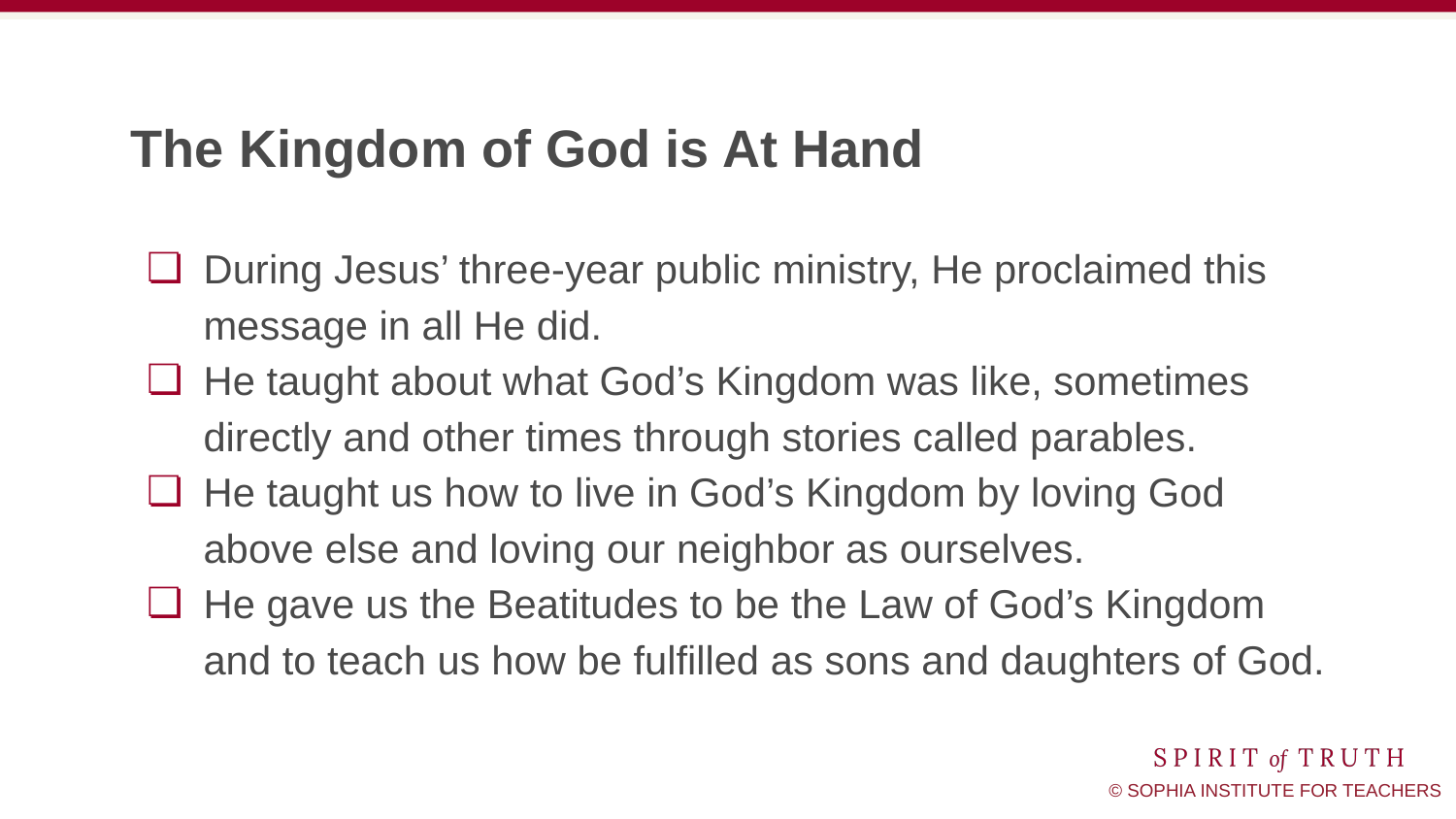

# The Kingdom of God is At Hand
During Jesus’ three-year public ministry, He proclaimed this message in all He did.
He taught about what God’s Kingdom was like, sometimes directly and other times through stories called parables.
He taught us how to live in God’s Kingdom by loving God above else and loving our neighbor as ourselves.
He gave us the Beatitudes to be the Law of God’s Kingdom and to teach us how be fulfilled as sons and daughters of God.